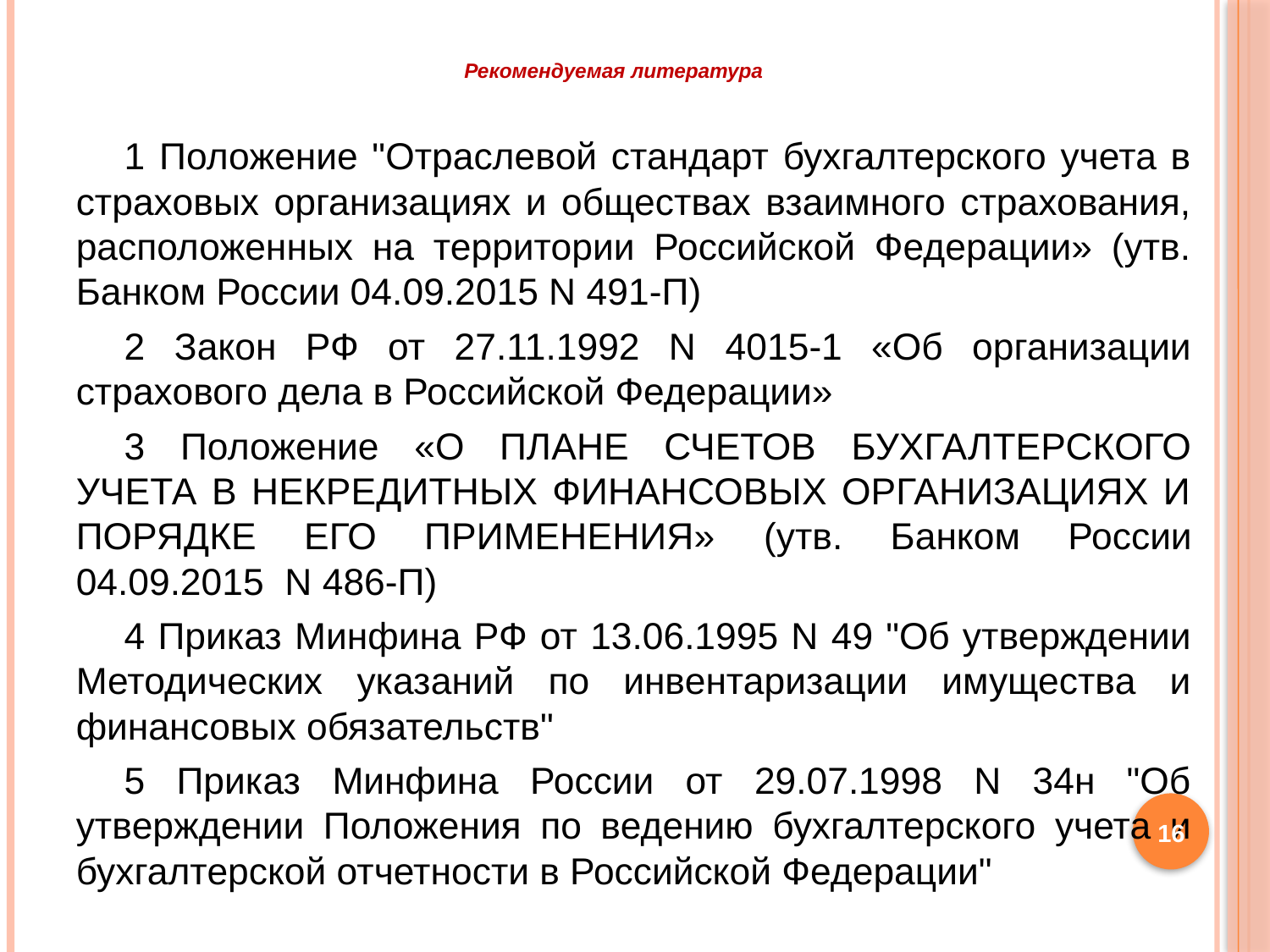

# Рекомендуемая литература
1 Положение "Отраслевой стандарт бухгалтерского учета в страховых организациях и обществах взаимного страхования, расположенных на территории Российской Федерации» (утв. Банком России 04.09.2015 N 491-П)
2 Закон РФ от 27.11.1992 N 4015-1 «Об организации страхового дела в Российской Федерации»
3 Положение «О ПЛАНЕ СЧЕТОВ БУХГАЛТЕРСКОГО УЧЕТА В НЕКРЕДИТНЫХ ФИНАНСОВЫХ ОРГАНИЗАЦИЯХ И ПОРЯДКЕ ЕГО ПРИМЕНЕНИЯ» (утв. Банком России 04.09.2015  N 486-П)
4 Приказ Минфина РФ от 13.06.1995 N 49 "Об утверждении Методических указаний по инвентаризации имущества и финансовых обязательств"
5 Приказ Минфина России от 29.07.1998 N 34н "Об утверждении Положения по ведению бухгалтерского учета и бухгалтерской отчетности в Российской Федерации"

16